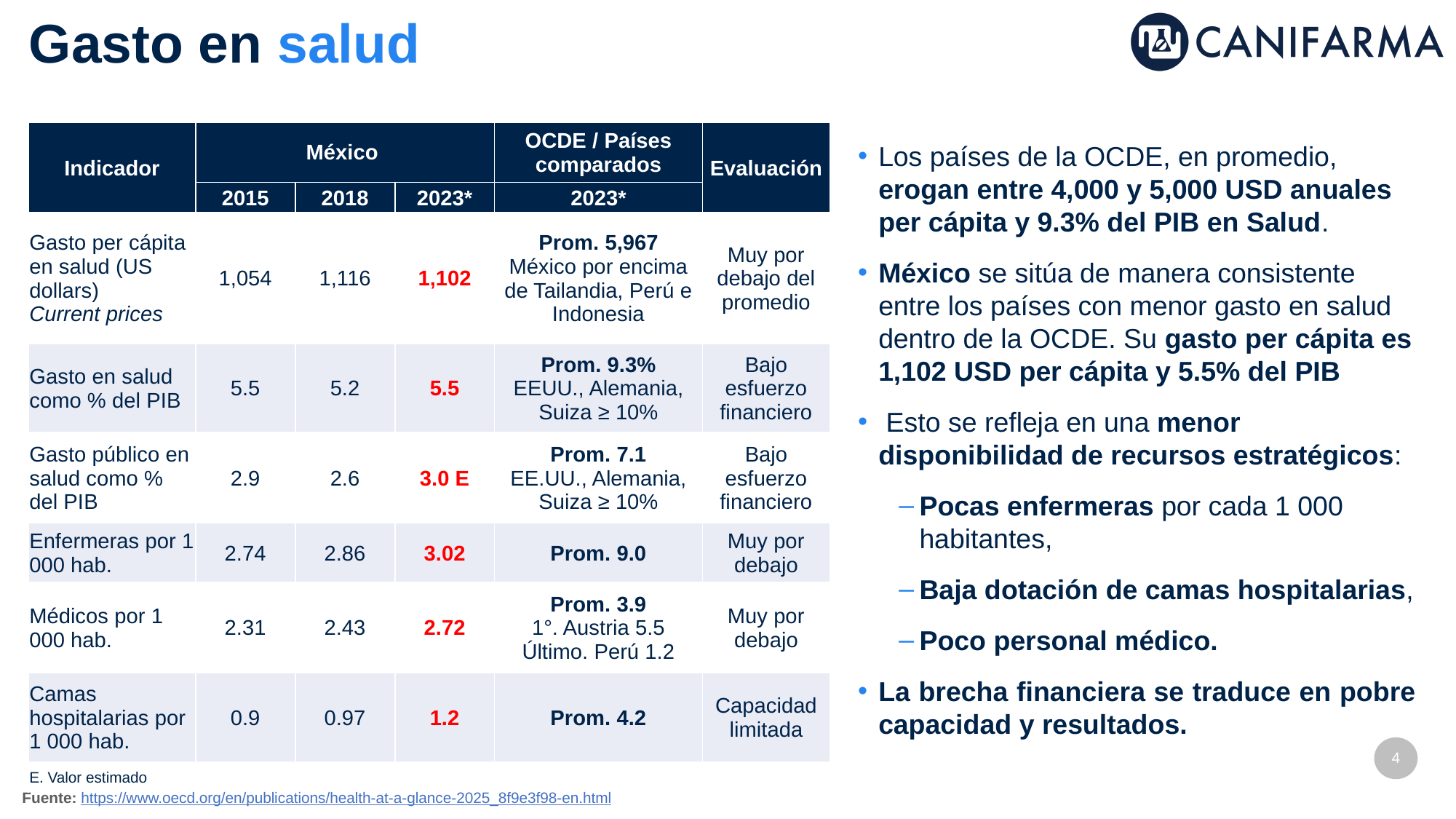

# Gasto en salud
| Indicador | México |  |  | OCDE / Países comparados | Evaluación |
| --- | --- | --- | --- | --- | --- |
|  | 2015 | 2018 | 2023\* | 2023\* |  |
| Gasto per cápita en salud (US dollars) Current prices | 1,054 | 1,116 | 1,102 | Prom. 5,967 México por encima de Tailandia, Perú e Indonesia | Muy por debajo del promedio |
| Gasto en salud como % del PIB | 5.5 | 5.2 | 5.5 | Prom. 9.3% EEUU., Alemania, Suiza ≥ 10% | Bajo esfuerzo financiero |
| Gasto público en salud como % del PIB | 2.9 | 2.6 | 3.0 E | Prom. 7.1 EE.UU., Alemania, Suiza ≥ 10% | Bajo esfuerzo financiero |
| Enfermeras por 1 000 hab. | 2.74 | 2.86 | 3.02 | Prom. 9.0 | Muy por debajo |
| Médicos por 1 000 hab. | 2.31 | 2.43 | 2.72 | Prom. 3.9 1°. Austria 5.5 Último. Perú 1.2 | Muy por debajo |
| Camas hospitalarias por 1 000 hab. | 0.9 | 0.97 | 1.2 | Prom. 4.2 | Capacidad limitada |
| E. Valor estimado |  |  |  |  |  |
Los países de la OCDE, en promedio, erogan entre 4,000 y 5,000 USD anuales per cápita y 9.3% del PIB en Salud.
México se sitúa de manera consistente entre los países con menor gasto en salud dentro de la OCDE. Su gasto per cápita es 1,102 USD per cápita y 5.5% del PIB
 Esto se refleja en una menor disponibilidad de recursos estratégicos:
Pocas enfermeras por cada 1 000 habitantes,
Baja dotación de camas hospitalarias,
Poco personal médico.
La brecha financiera se traduce en pobre capacidad y resultados.
Fuente: https://www.oecd.org/en/publications/health-at-a-glance-2025_8f9e3f98-en.html